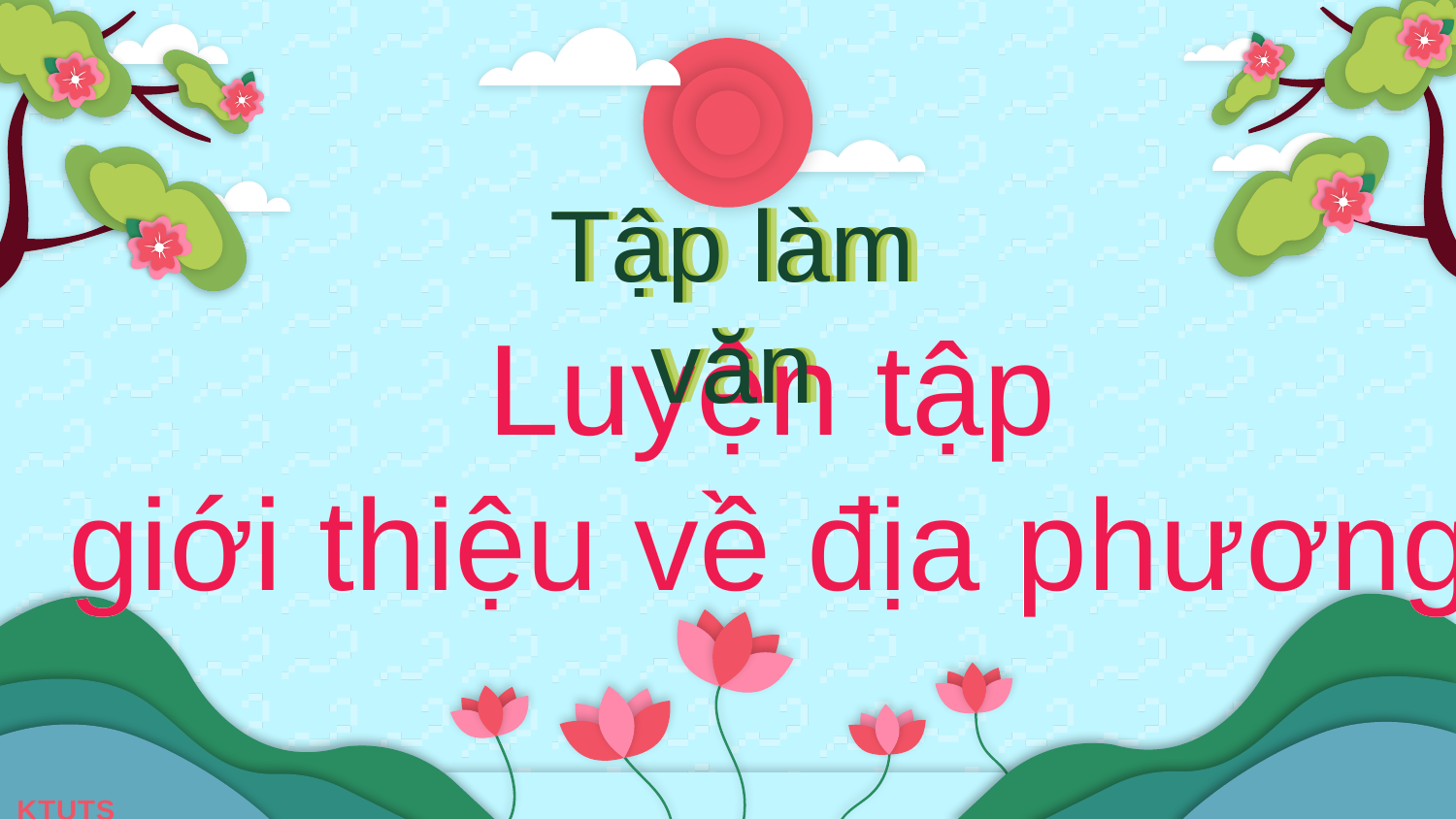

Tập làm văn
Tập làm văn
Tập làm văn
# Luyện tập giới thiệu về địa phương
Luyện tập
giới thiệu về địa phương
Luyện tập
giới thiệu về địa phương